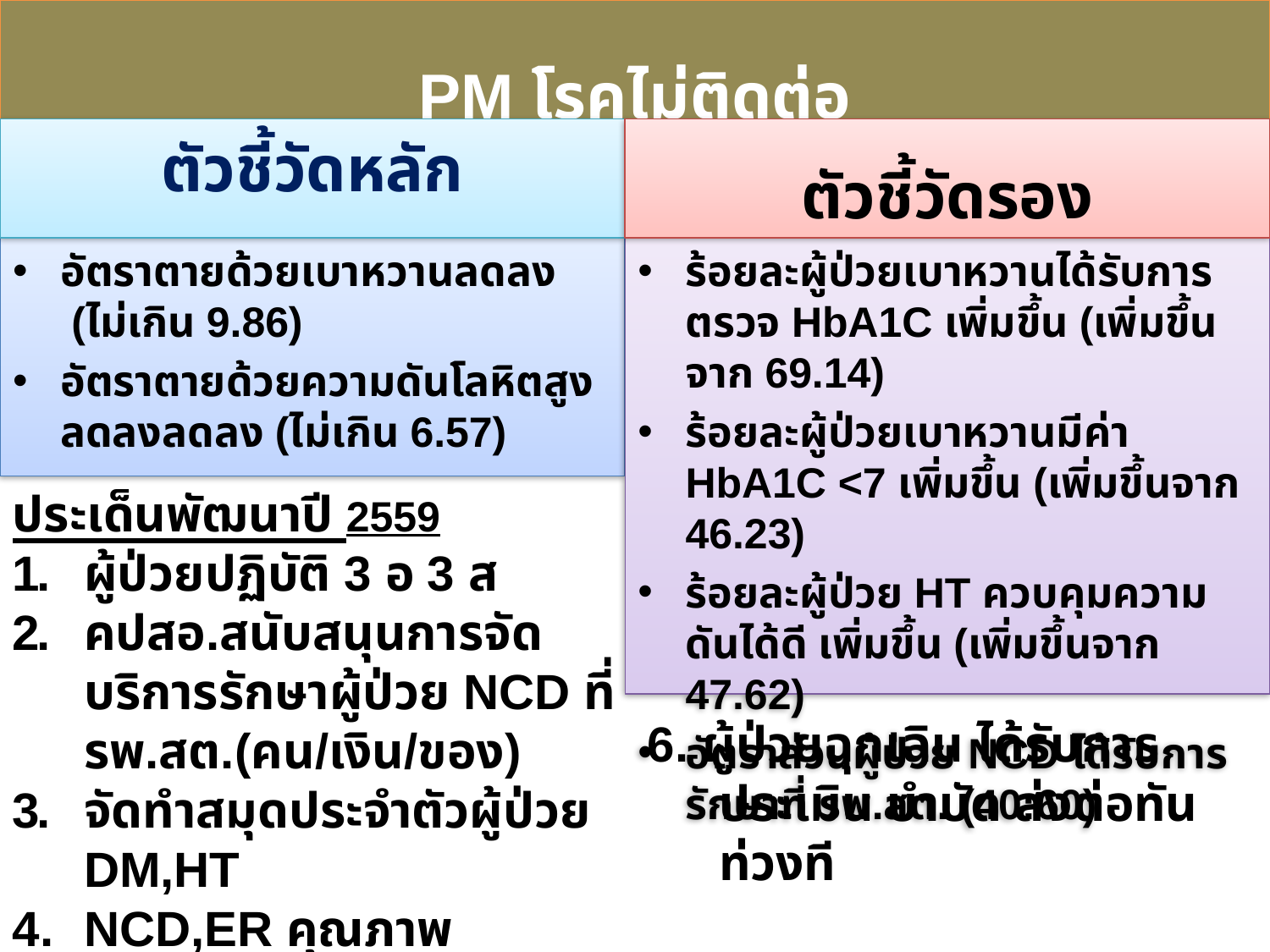

PM โรคไม่ติดต่อ
ตัวชี้วัดหลัก

ตัวชี้วัดรอง

ดัชนีชี้วัด

อัตราตายด้วยเบาหวานลดลง (ไม่เกิน 9.86)
อัตราตายด้วยความดันโลหิตสูงลดลงลดลง (ไม่เกิน 6.57)
ร้อยละผู้ป่วยเบาหวานได้รับการตรวจ HbA1C เพิ่มขึ้น (เพิ่มขึ้นจาก 69.14)
ร้อยละผู้ป่วยเบาหวานมีค่า HbA1C <7 เพิ่มขึ้น (เพิ่มขึ้นจาก 46.23)
ร้อยละผู้ป่วย HT ควบคุมความดันได้ดี เพิ่มขึ้น (เพิ่มขึ้นจาก 47.62)
อัตราส่วนผู้ป่วย NCD ได้รับการรักษาที่ รพ.สต. (40:60)

ประเด็นพัฒนาปี 2559
ผู้ป่วยปฏิบัติ 3 อ 3 ส
คปสอ.สนับสนุนการจัดบริการรักษาผู้ป่วย NCD ที่ รพ.สต.(คน/เงิน/ของ)
จัดทำสมุดประจำตัวผู้ป่วย DM,HT
NCD,ER คุณภาพ
พัฒนาระบบข้อมูล ผ่าน 43 แฟ้ม

6. ผู้ป่วยฉุกเฉิน ได้รับการประเมิน บำบัด ส่งต่อทันท่วงที